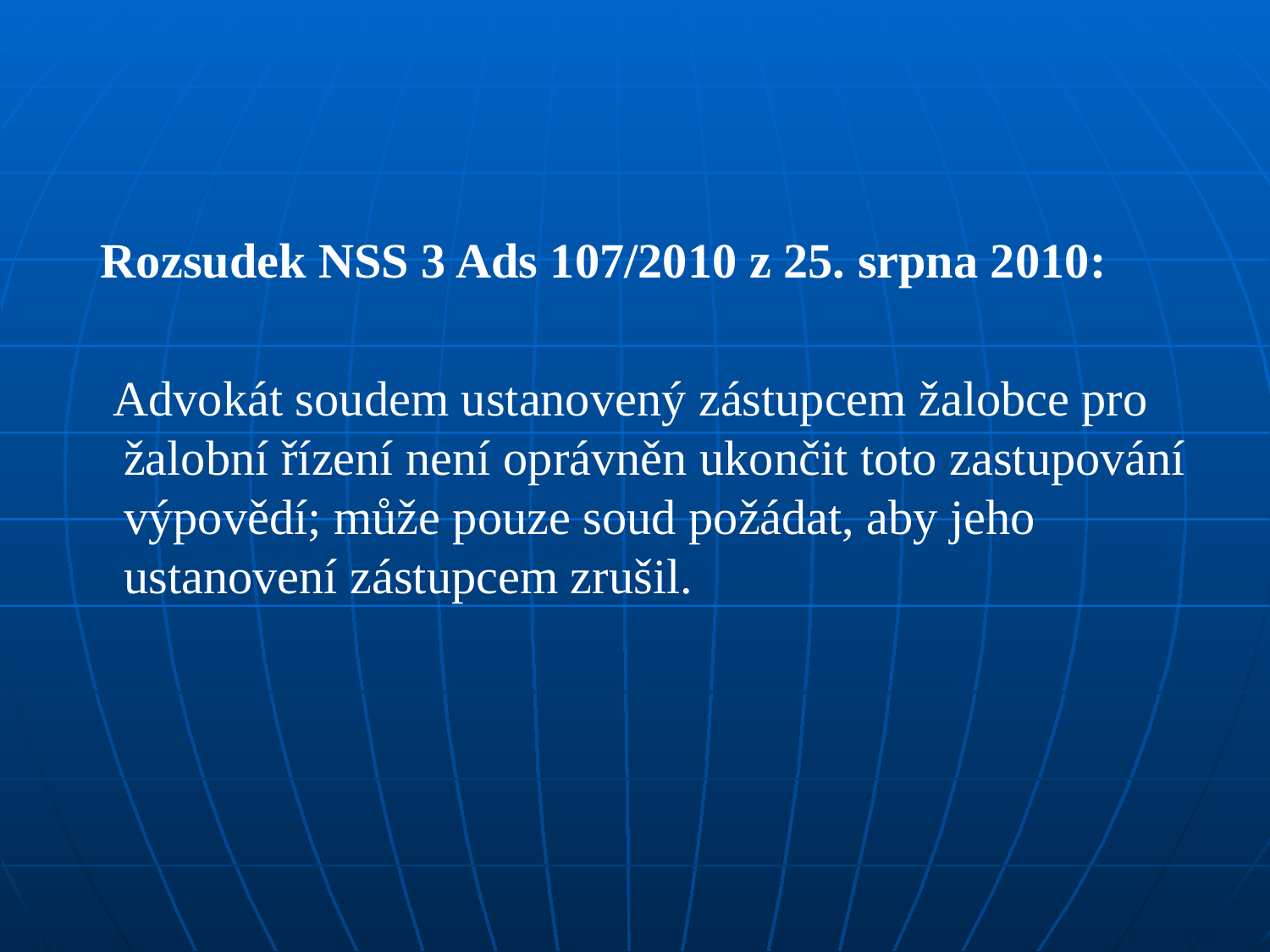

#
  Rozsudek NSS 3 Ads 107/2010 z 25. srpna 2010:

   Advokát soudem ustanovený zástupcem žalobce pro žalobní řízení není oprávněn ukončit toto zastupování výpovědí; může pouze soud požádat, aby jeho ustanovení zástupcem zrušil.